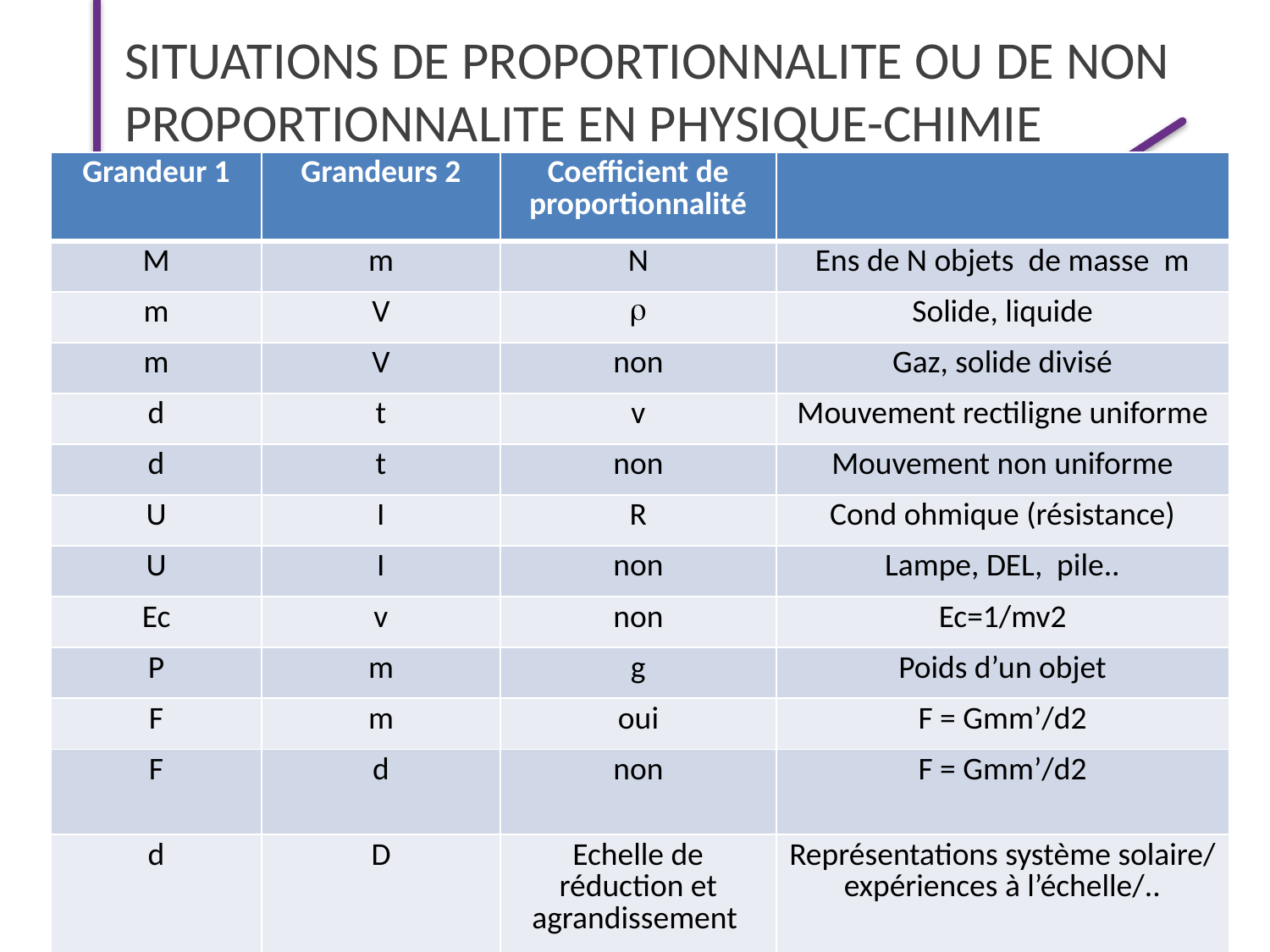

# SITUATIONS DE PROPORTIONNALITE OU DE NON PROPORTIONNALITE EN PHYSIQUE-CHIMIE
| Grandeur 1 | Grandeurs 2 | Coefficient de proportionnalité |  |
| --- | --- | --- | --- |
| M | m | N | Ens de N objets de masse m |
| m | V | ρ | Solide, liquide |
| m | V | non | Gaz, solide divisé |
| d | t | v | Mouvement rectiligne uniforme |
| d | t | non | Mouvement non uniforme |
| U | I | R | Cond ohmique (résistance) |
| U | I | non | Lampe, DEL, pile.. |
| Ec | v | non | Ec=1/mv2 |
| P | m | g | Poids d’un objet |
| F | m | oui | F = Gmm’/d2 |
| F | d | non | F = Gmm’/d2 |
| d | D | Echelle de réduction et agrandissement | Représentations système solaire/ expériences à l’échelle/.. |

-
4